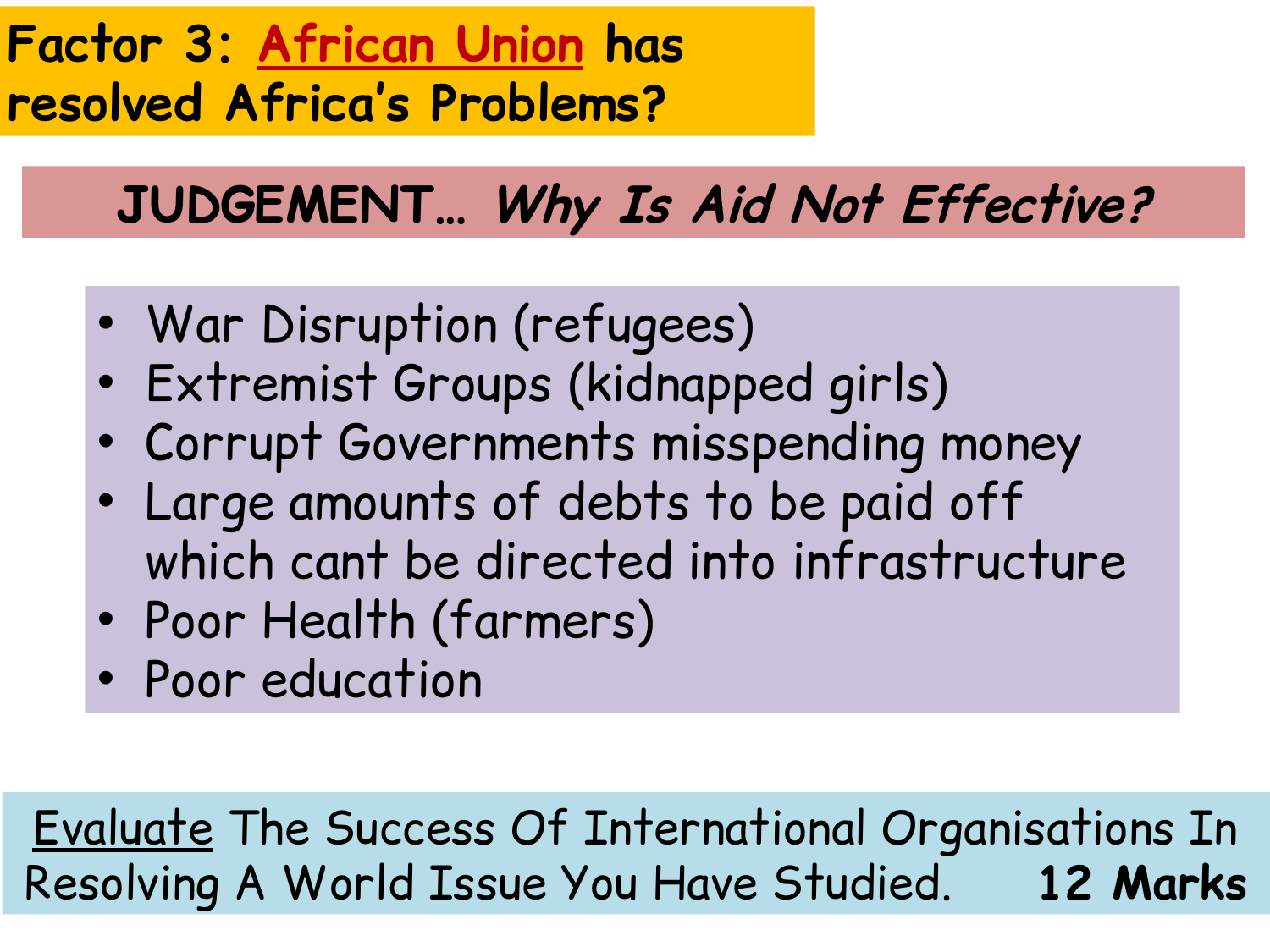

Factor 3: African Union has resolved Africa’s Problems?
JUDGEMENT… Why Is Aid Not Effective?
War Disruption (refugees)
Extremist Groups (kidnapped girls)
Corrupt Governments misspending money
Large amounts of debts to be paid off which cant be directed into infrastructure
Poor Health (farmers)
Poor education
Evaluate The Success Of International Organisations In Resolving A World Issue You Have Studied.      12 Marks